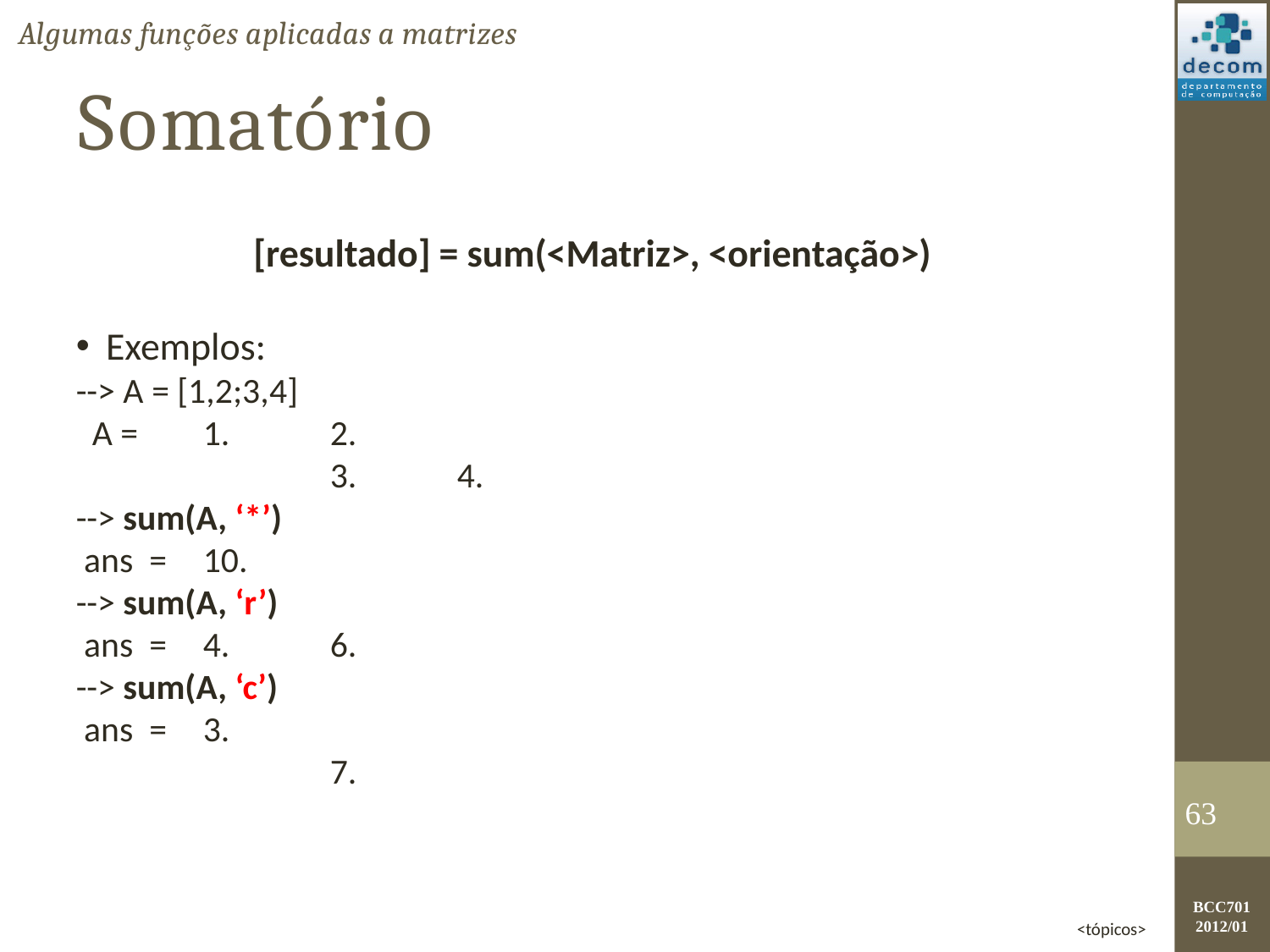

Algumas funções aplicadas a matrizes
Somatório
[resultado] = sum(<Matriz>, <orientação>)

Exemplos:
--> A = [1,2;3,4]
  A = 	1.	2.
		3.	4.
--> sum(A, ‘*’)
 ans  = 	10.
--> sum(A, ‘r’)
 ans  = 	4.	6.
--> sum(A, ‘c’)
 ans  = 	3.
		7.

63
<tópicos>